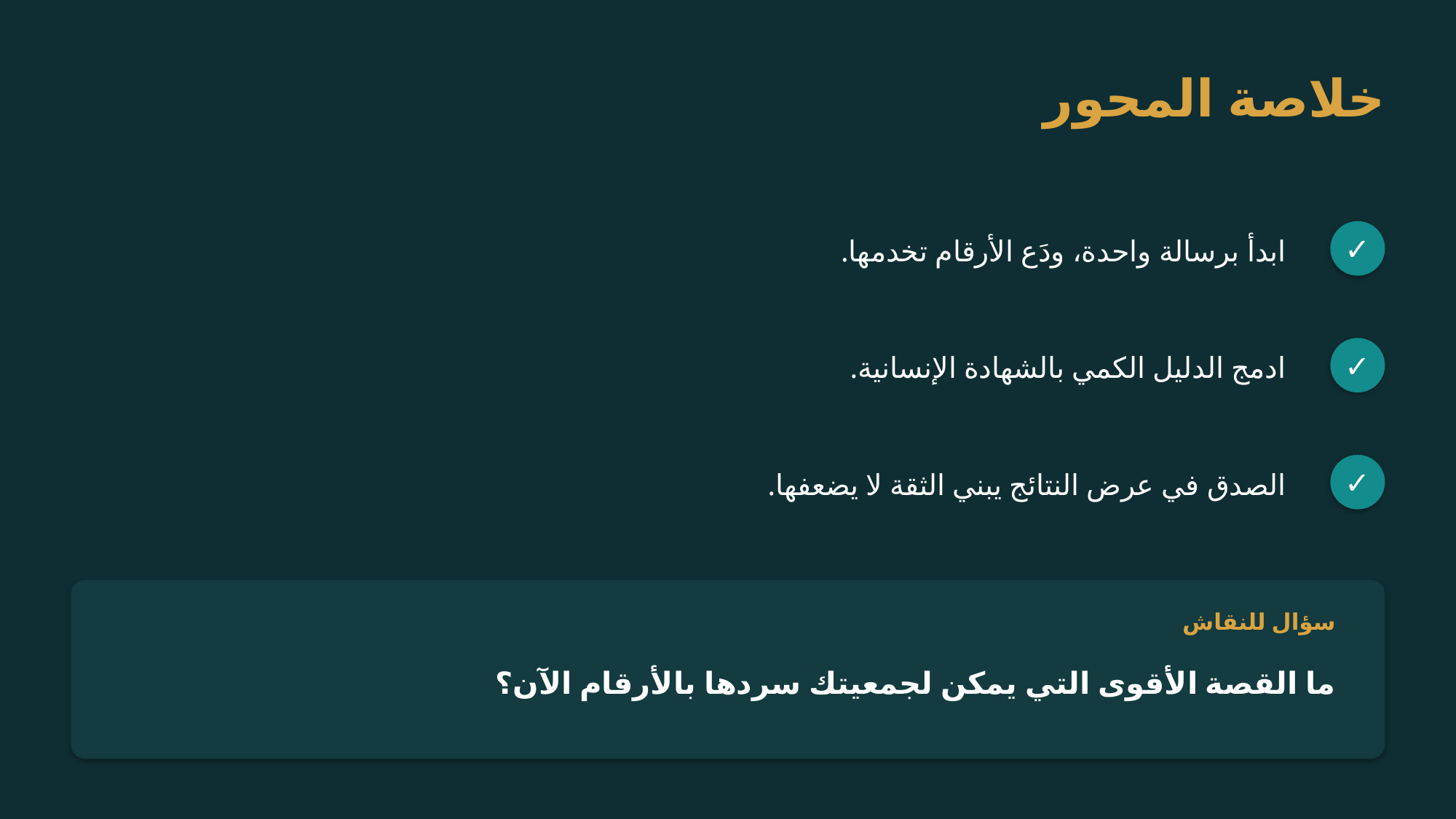

خلاصة المحور
ابدأ برسالة واحدة، ودَع الأرقام تخدمها.

✓
ادمج الدليل الكمي بالشهادة الإنسانية.

✓
الصدق في عرض النتائج يبني الثقة لا يضعفها.

✓

سؤال للنقاش
ما القصة الأقوى التي يمكن لجمعيتك سردها بالأرقام الآن؟